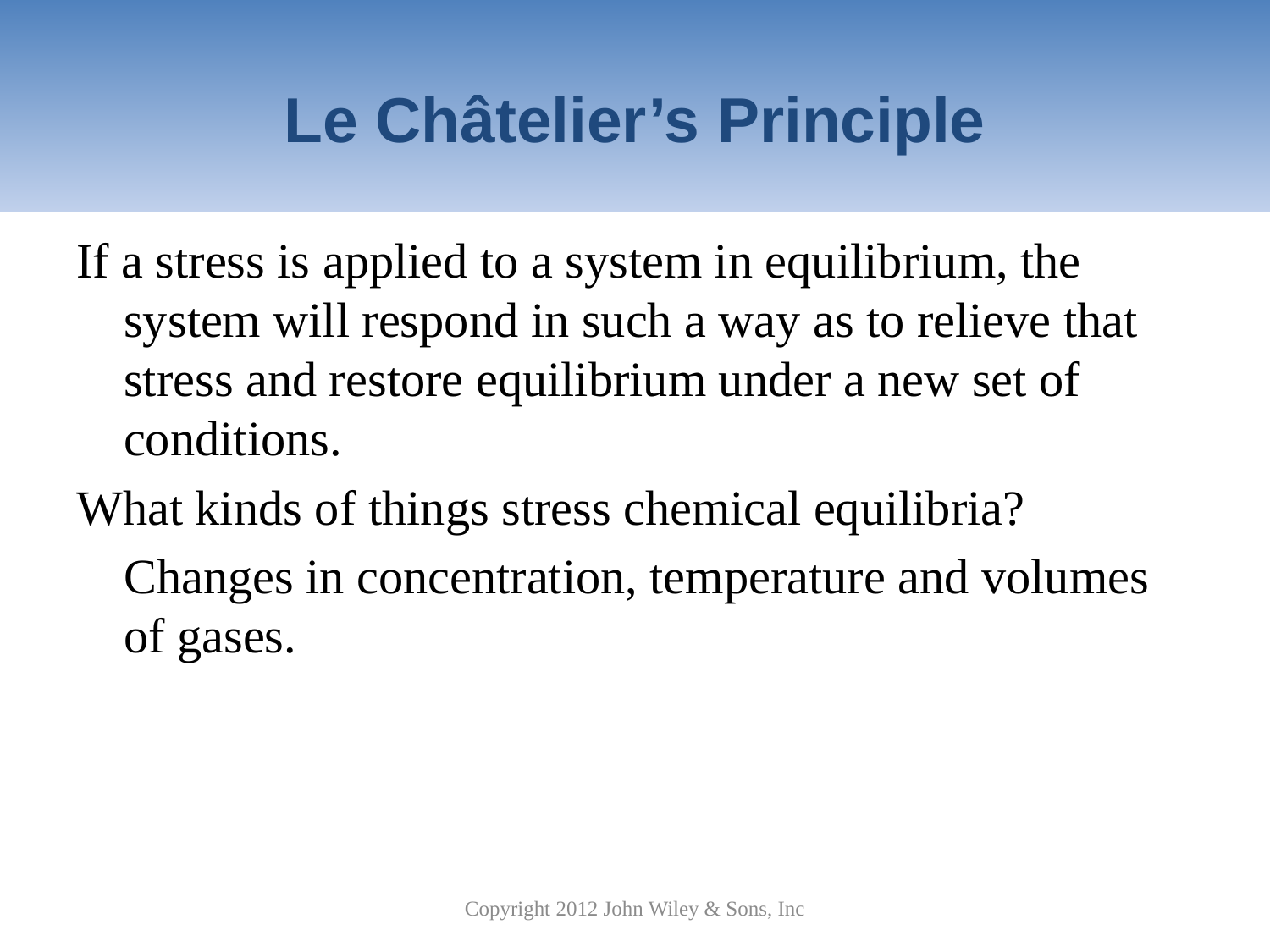

# Le Châtelier’s Principle
If a stress is applied to a system in equilibrium, the system will respond in such a way as to relieve that stress and restore equilibrium under a new set of conditions.
What kinds of things stress chemical equilibria?
	Changes in concentration, temperature and volumes of gases.
Copyright 2012 John Wiley & Sons, Inc